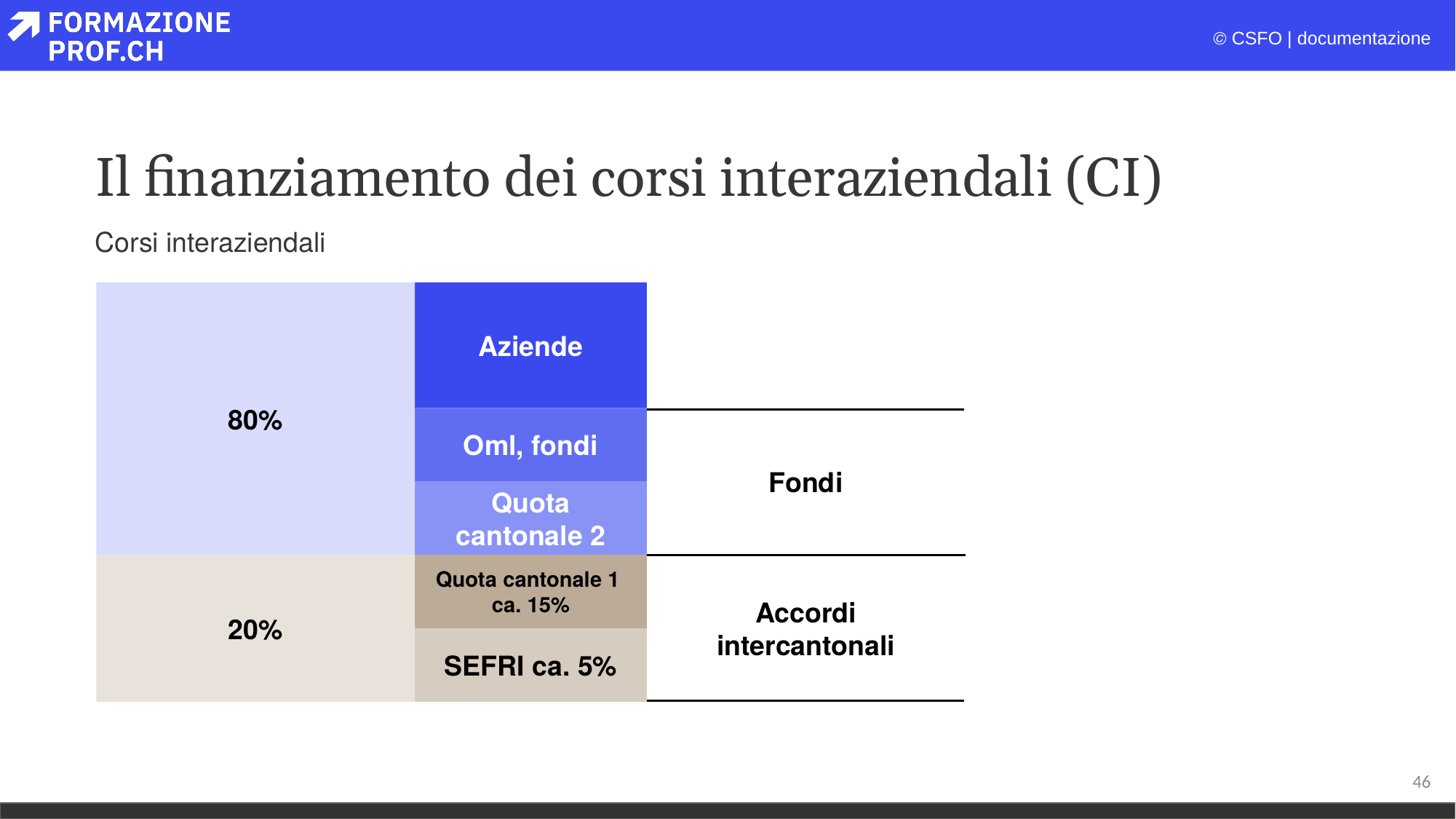

# Il finanziamento dei corsi interaziendali (CI)
Corsi interaziendali
80%
Aziende
Fondi
Oml, fondi
Quota cantonale 2
Accordi
intercantonali
20%
Quota cantonale 1
ca. 15%
SEFRI ca. 5%
46